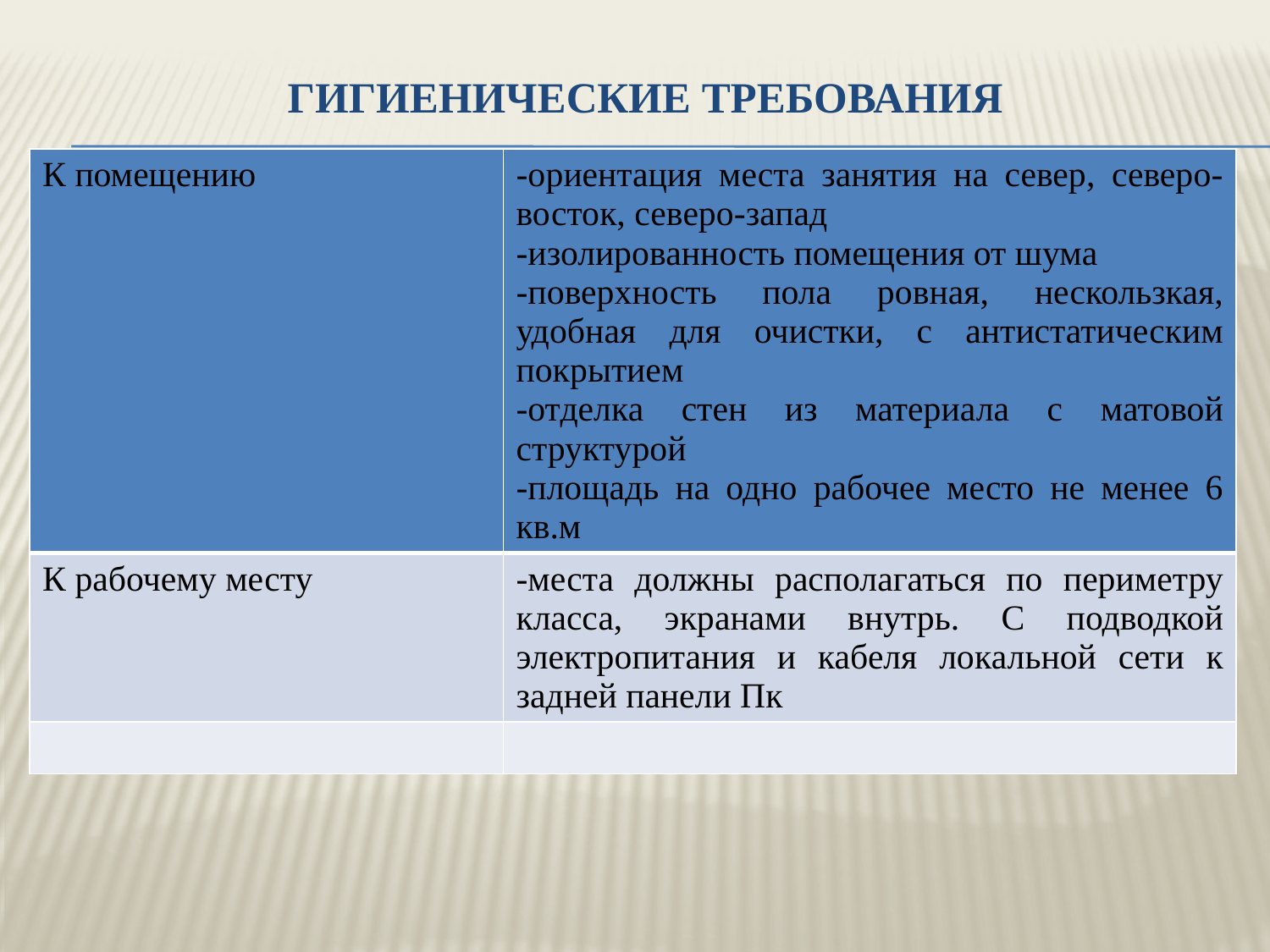

# Гигиенические требования
| К помещению | -ориентация места занятия на север, северо-восток, северо-запад -изолированность помещения от шума -поверхность пола ровная, нескользкая, удобная для очистки, с антистатическим покрытием -отделка стен из материала с матовой структурой -площадь на одно рабочее место не менее 6 кв.м |
| --- | --- |
| К рабочему месту | -места должны располагаться по периметру класса, экранами внутрь. С подводкой электропитания и кабеля локальной сети к задней панели Пк |
|  |  |